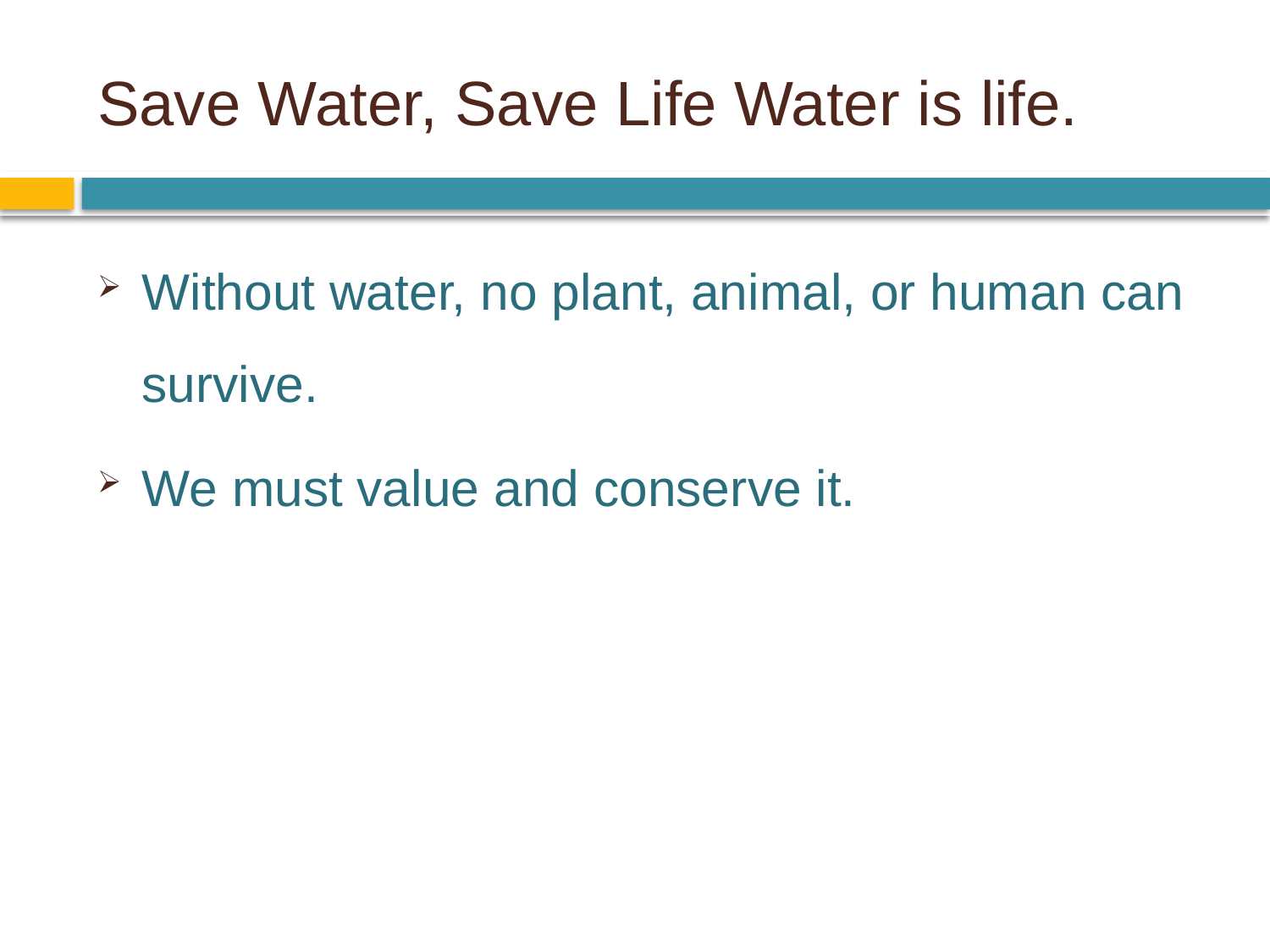

# Save Water, Save Life Water is life.
Without water, no plant, animal, or human can survive.
We must value and conserve it.